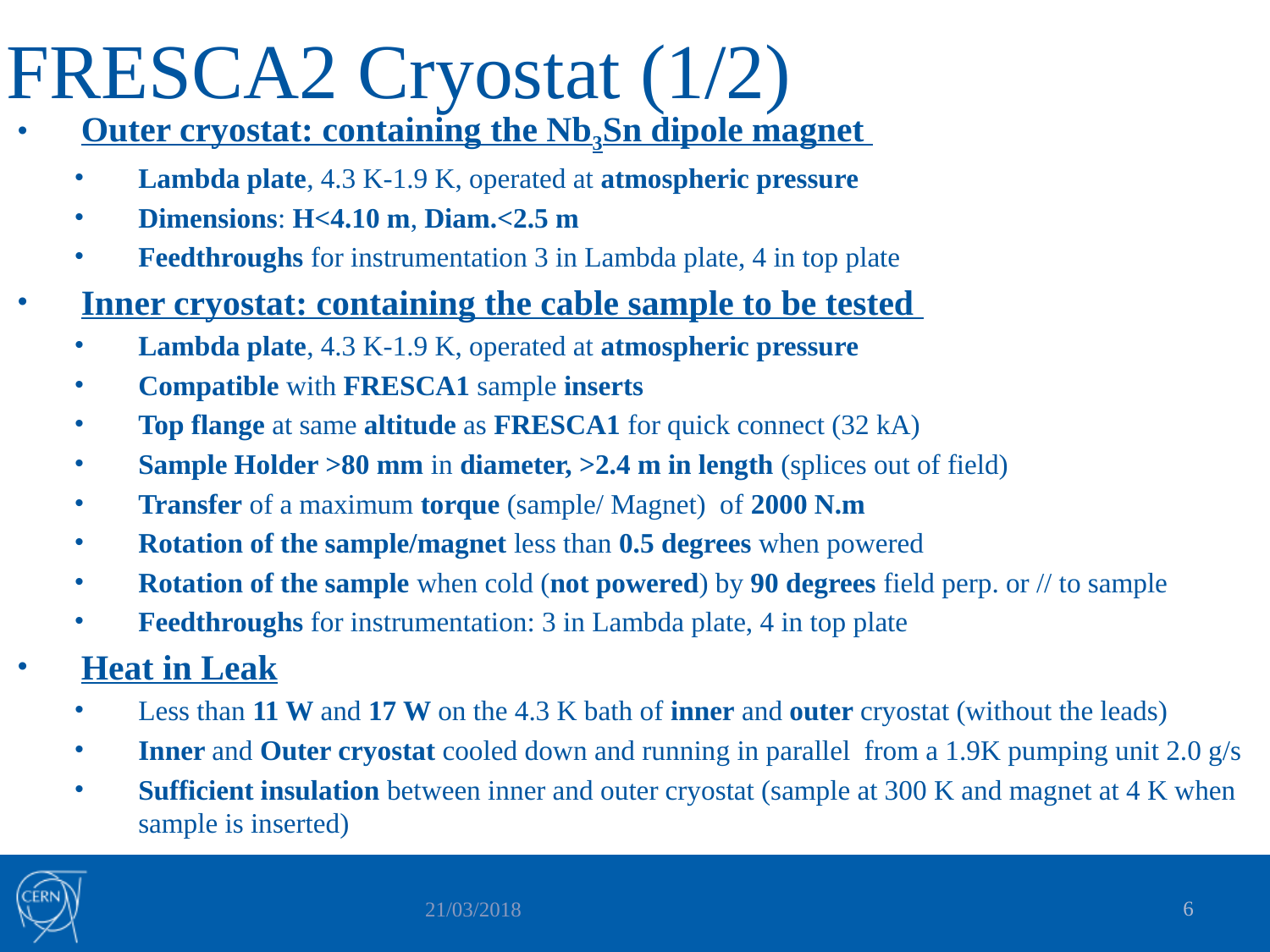

# FRESCA2 Cryostat (1/2)
Outer cryostat: containing the Nb3Sn dipole magnet
Lambda plate, 4.3 K-1.9 K, operated at atmospheric pressure
Dimensions: H<4.10 m, Diam.<2.5 m
Feedthroughs for instrumentation 3 in Lambda plate, 4 in top plate
Inner cryostat: containing the cable sample to be tested
Lambda plate, 4.3 K-1.9 K, operated at atmospheric pressure
Compatible with FRESCA1 sample inserts
Top flange at same altitude as FRESCA1 for quick connect (32 kA)
Sample Holder >80 mm in diameter, >2.4 m in length (splices out of field)
Transfer of a maximum torque (sample/ Magnet)  of 2000 N.m
Rotation of the sample/magnet less than 0.5 degrees when powered
Rotation of the sample when cold (not powered) by 90 degrees field perp. or // to sample
Feedthroughs for instrumentation: 3 in Lambda plate, 4 in top plate
Heat in Leak
Less than 11 W and 17 W on the 4.3 K bath of inner and outer cryostat (without the leads)
Inner and Outer cryostat cooled down and running in parallel  from a 1.9K pumping unit 2.0 g/s
Sufficient insulation between inner and outer cryostat (sample at 300 K and magnet at 4 K when sample is inserted)
6
21/03/2018